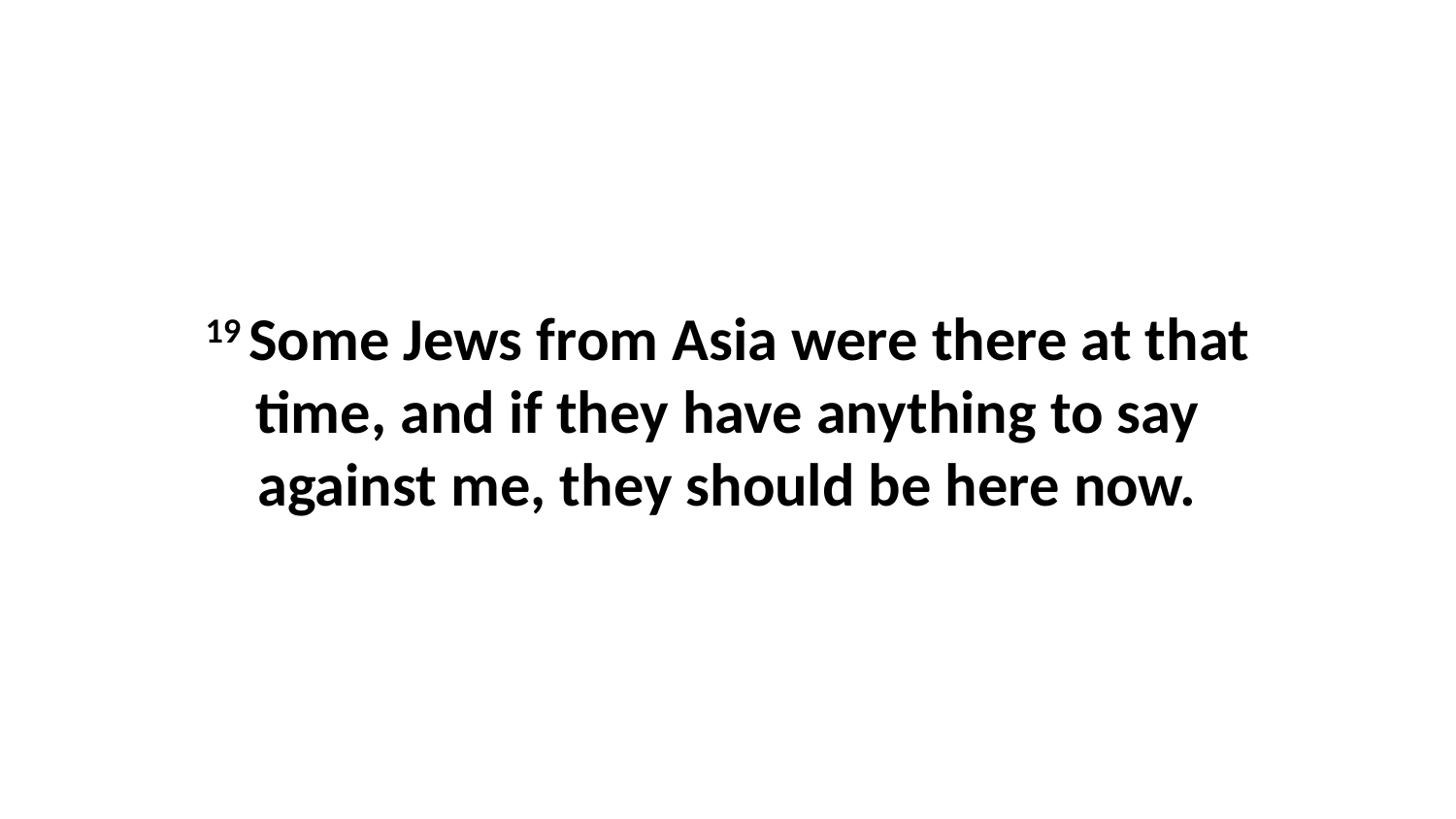

19 Some Jews from Asia were there at that time, and if they have anything to say against me, they should be here now.